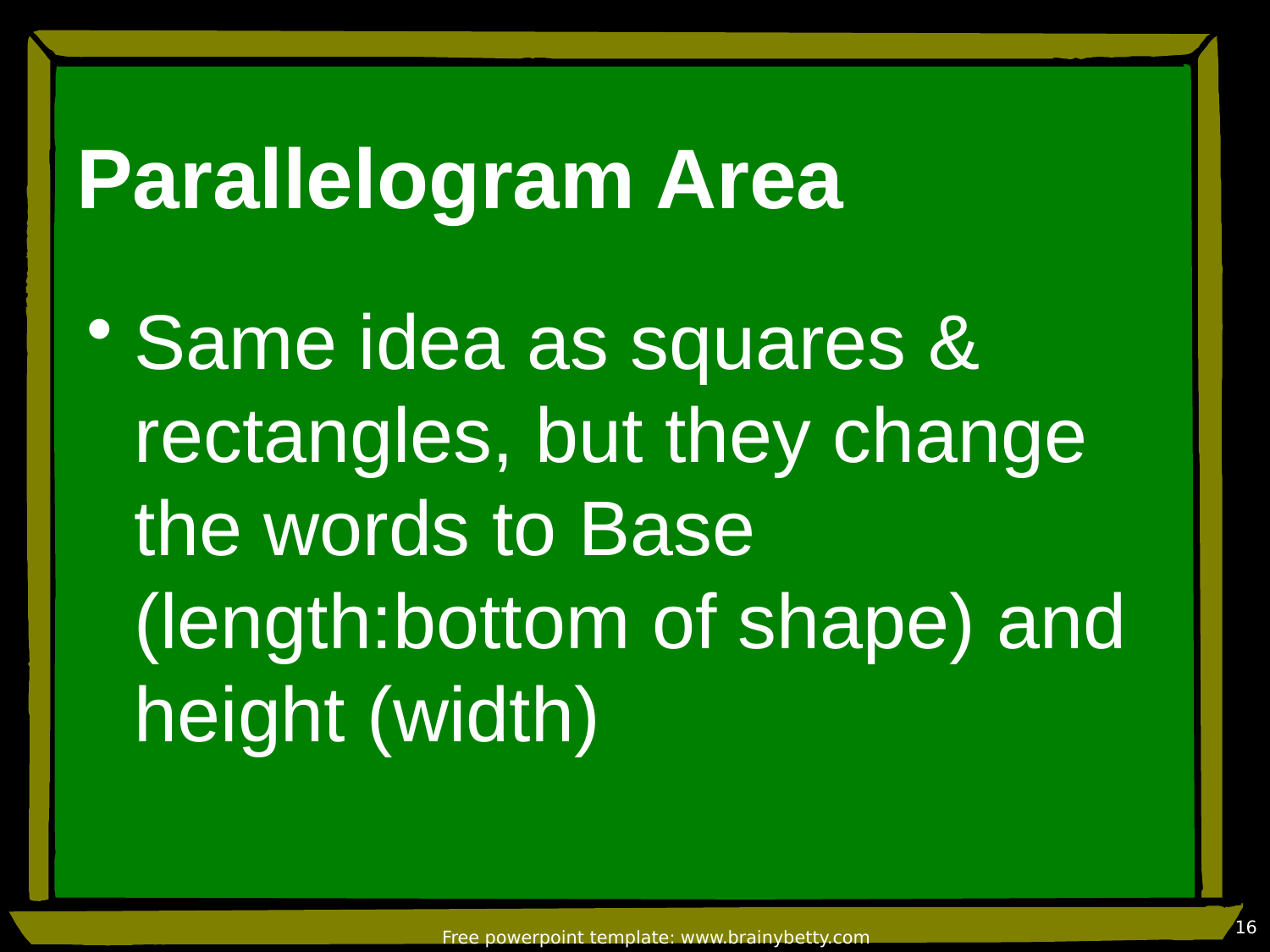

# Parallelogram Area
Same idea as squares & rectangles, but they change the words to Base (length:bottom of shape) and height (width)
16
Free powerpoint template: www.brainybetty.com